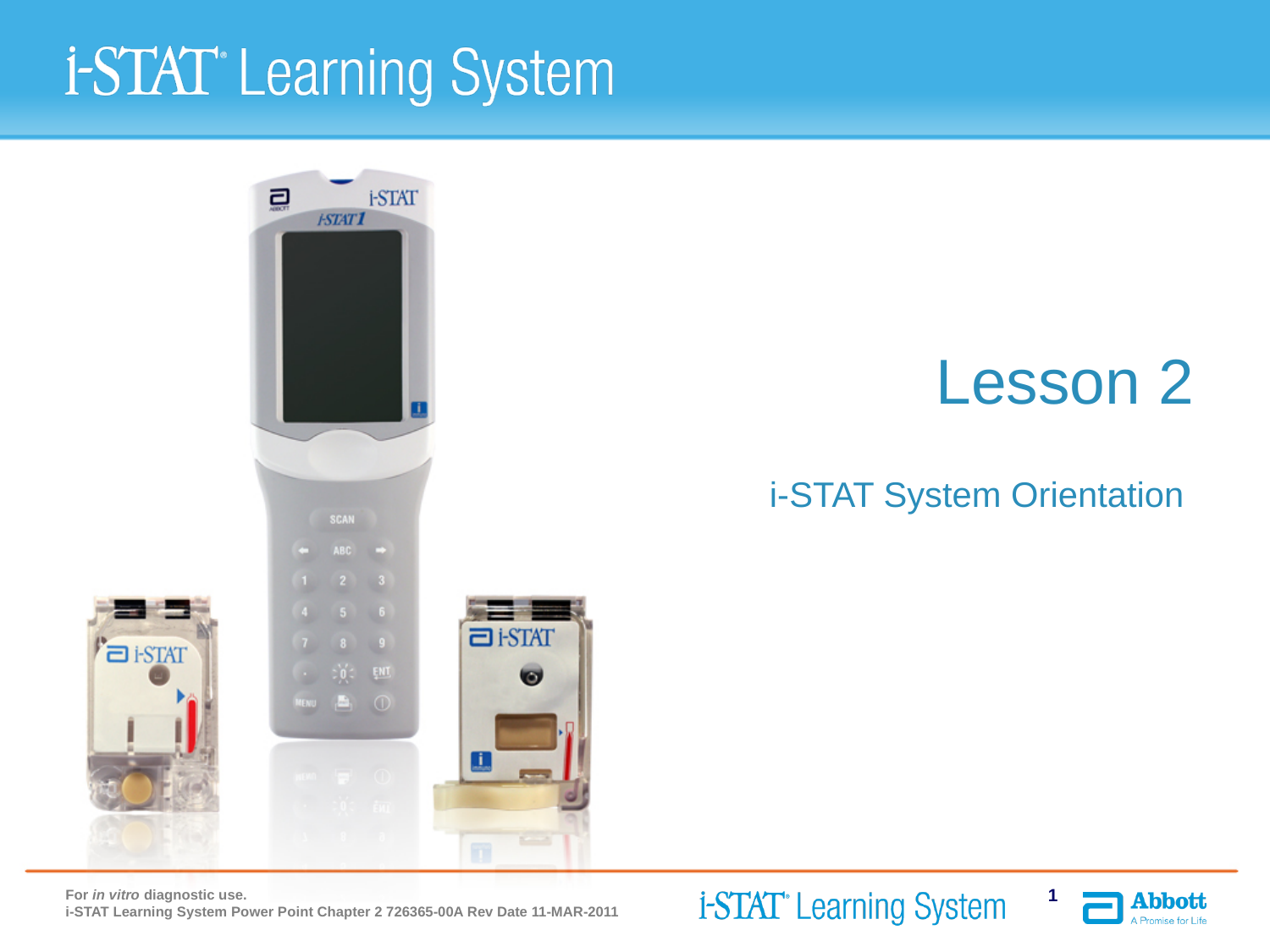

# Lesson 2
i-STAT System Orientation

1
For in vitro diagnostic use.
i-STAT Learning System Power Point Chapter 2 726365-00A Rev Date 11-MAR-2011